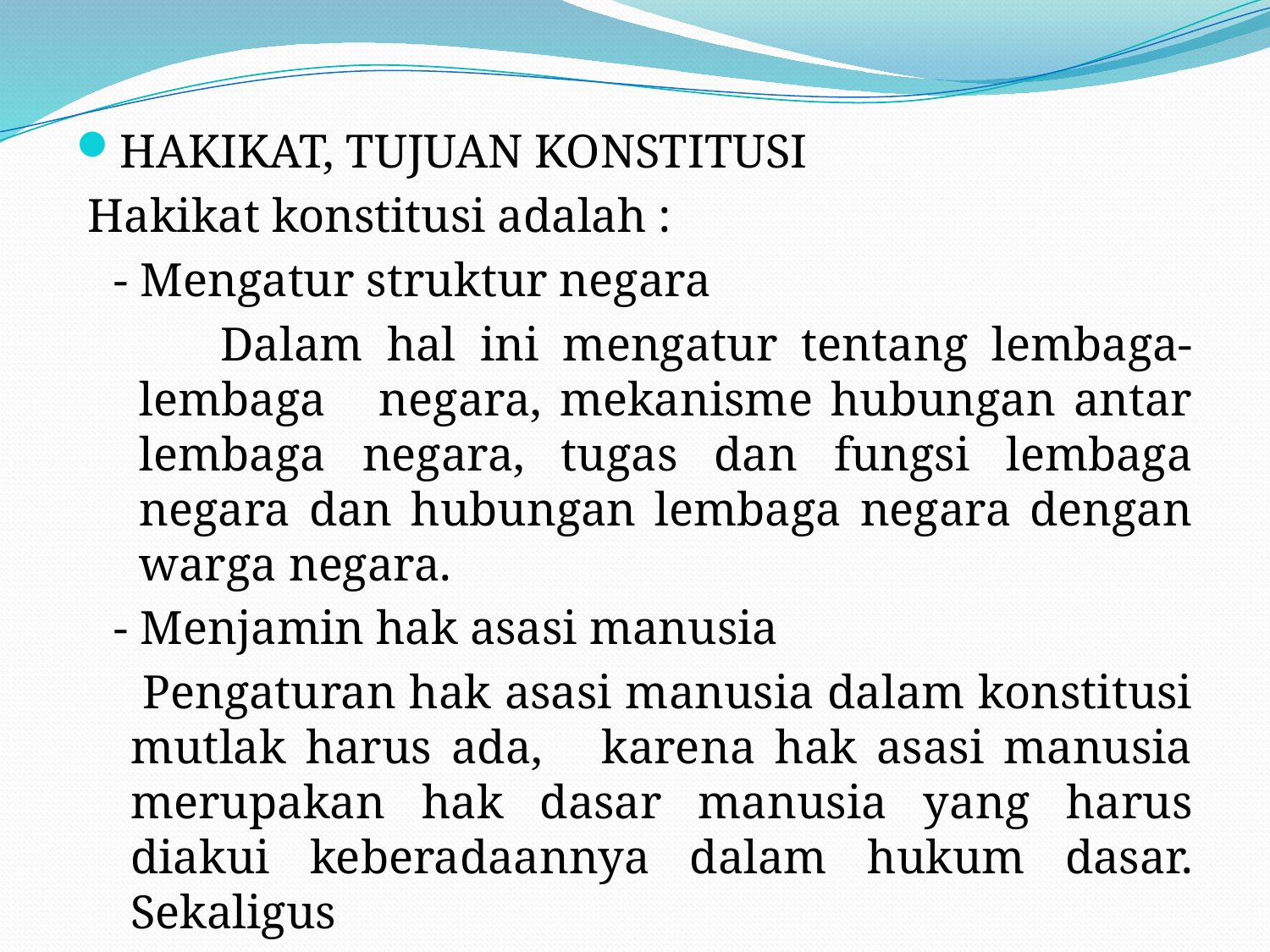

#
HAKIKAT, TUJUAN KONSTITUSI
 Hakikat konstitusi adalah :
	- Mengatur struktur negara
      Dalam hal ini mengatur tentang lembaga-lembaga   negara, mekanisme hubungan antar lembaga negara, tugas dan fungsi lembaga negara dan hubungan lembaga negara dengan warga negara.
	- Menjamin hak asasi manusia
     Pengaturan hak asasi manusia dalam konstitusi mutlak harus ada,   karena hak asasi manusia merupakan hak dasar manusia yang harus diakui keberadaannya dalam hukum dasar. Sekaligus
	.